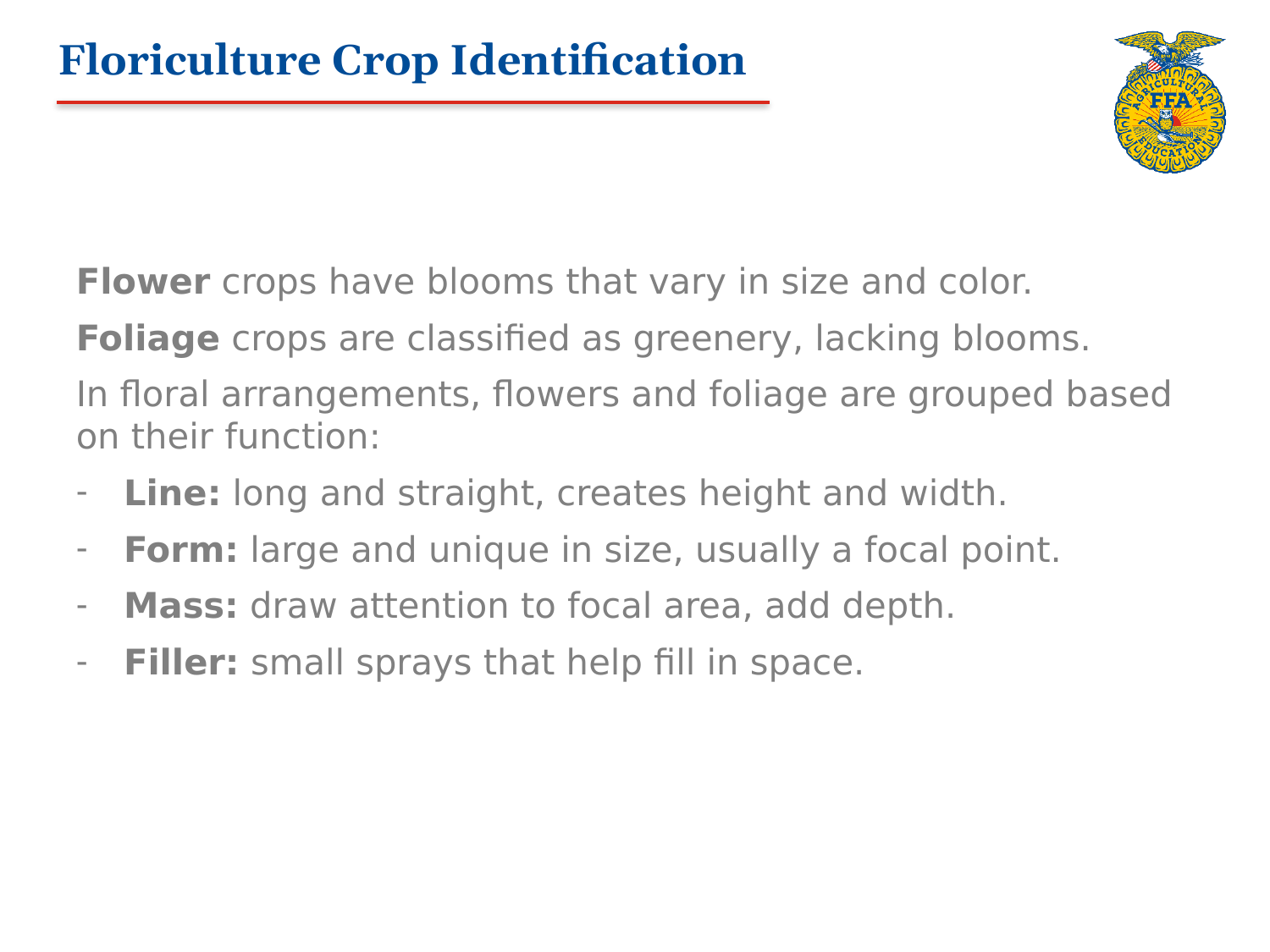

# Floriculture Crop Identification
Flower crops have blooms that vary in size and color.
Foliage crops are classified as greenery, lacking blooms.
In floral arrangements, flowers and foliage are grouped based on their function:
Line: long and straight, creates height and width.
Form: large and unique in size, usually a focal point.
Mass: draw attention to focal area, add depth.
Filler: small sprays that help fill in space.